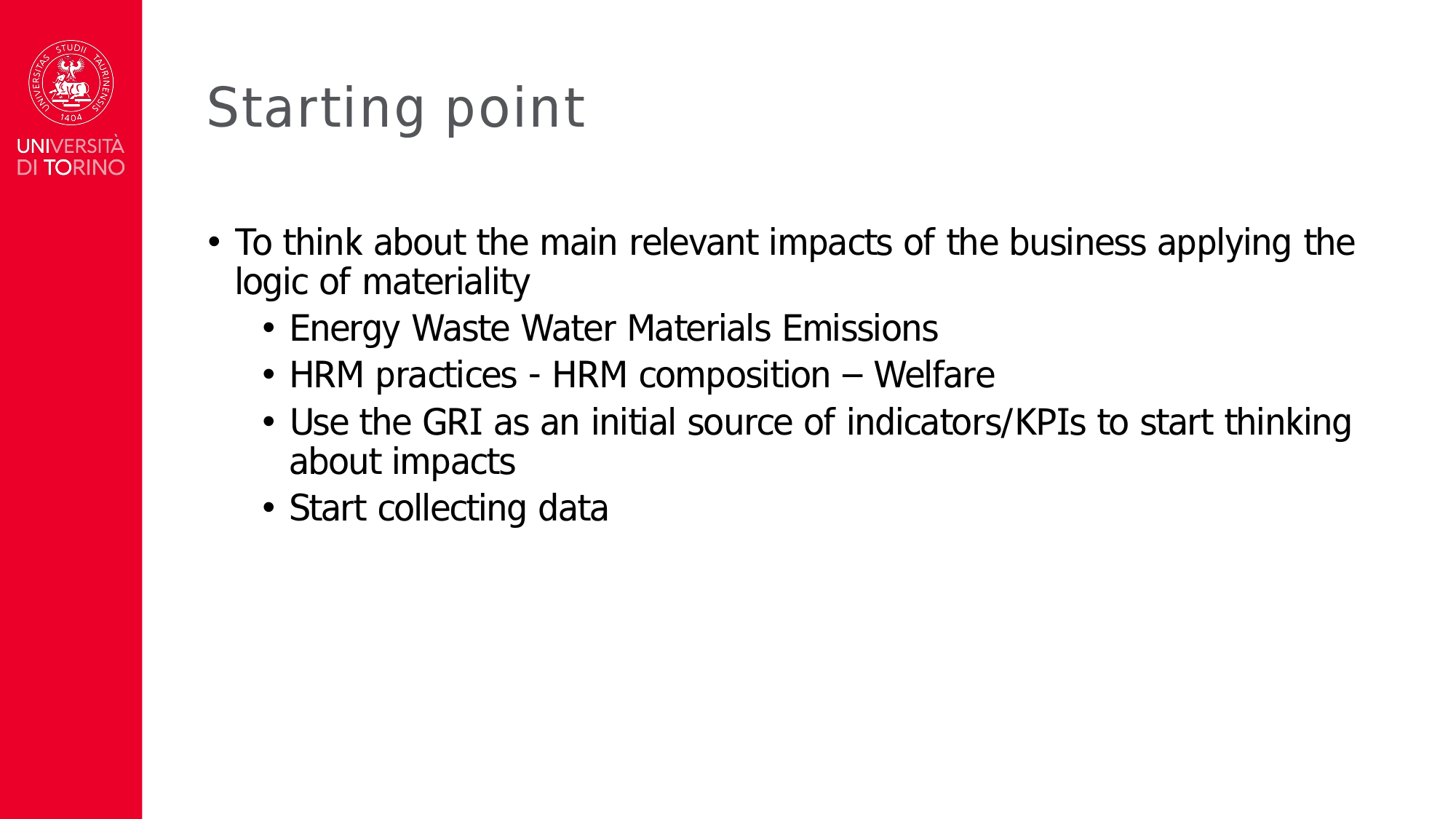

# Starting point
To think about the main relevant impacts of the business applying the logic of materiality
Energy Waste Water Materials Emissions
HRM practices - HRM composition – Welfare
Use the GRI as an initial source of indicators/KPIs to start thinking about impacts
Start collecting data